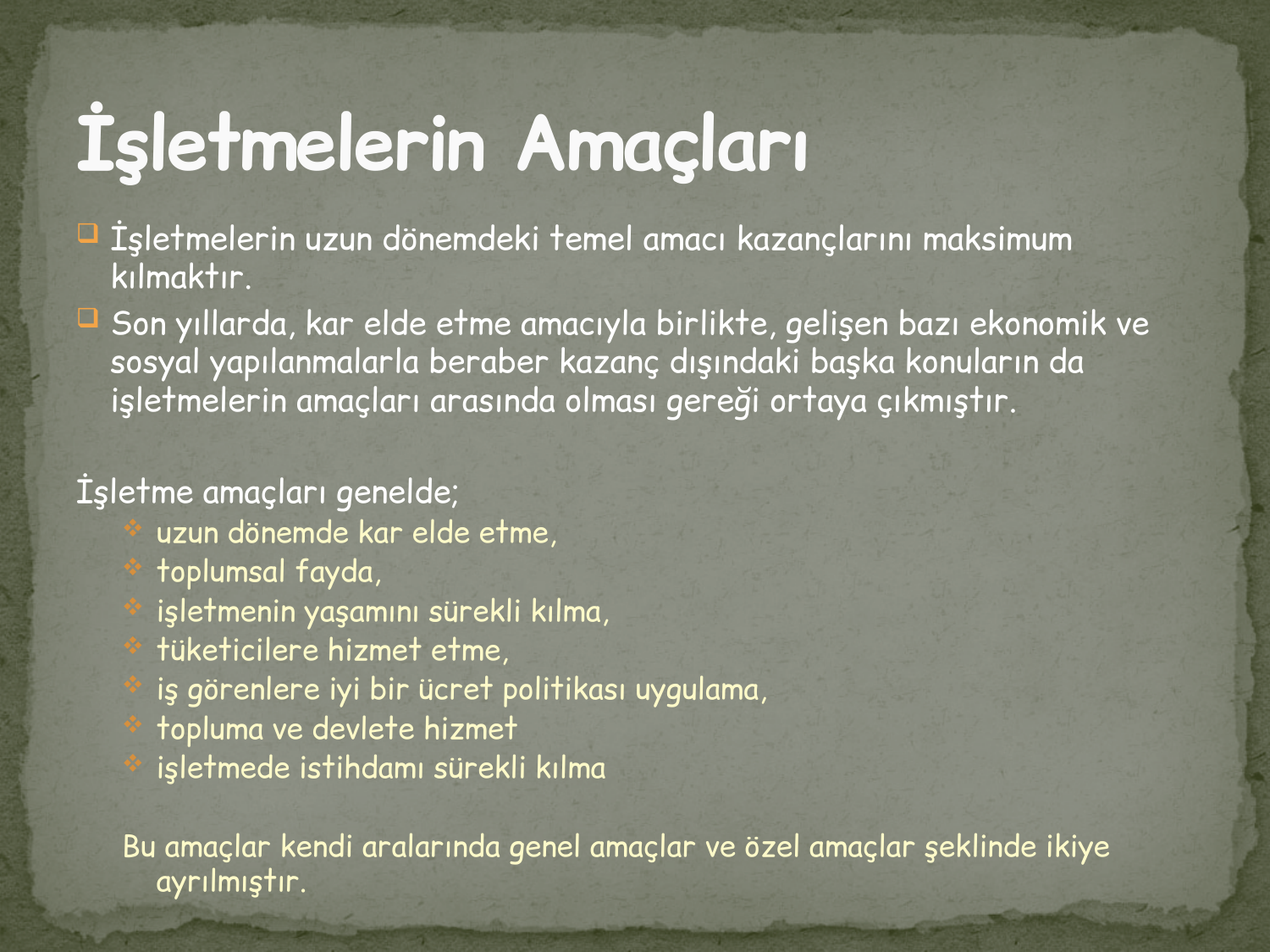

# İşletmelerin Amaçları
İşletmelerin uzun dönemdeki temel amacı kazançlarını maksimum kılmaktır.
Son yıllarda, kar elde etme amacıyla birlikte, gelişen bazı ekonomik ve sosyal yapılanmalarla beraber kazanç dışındaki başka konuların da işletmelerin amaçları arasında olması gereği ortaya çıkmıştır.

İşletme amaçları genelde;
uzun dönemde kar elde etme,
toplumsal fayda,
işletmenin yaşamını sürekli kılma,
tüketicilere hizmet etme,
iş görenlere iyi bir ücret politikası uygulama,
topluma ve devlete hizmet
işletmede istihdamı sürekli kılma

Bu amaçlar kendi aralarında genel amaçlar ve özel amaçlar şeklinde ikiye ayrılmıştır.